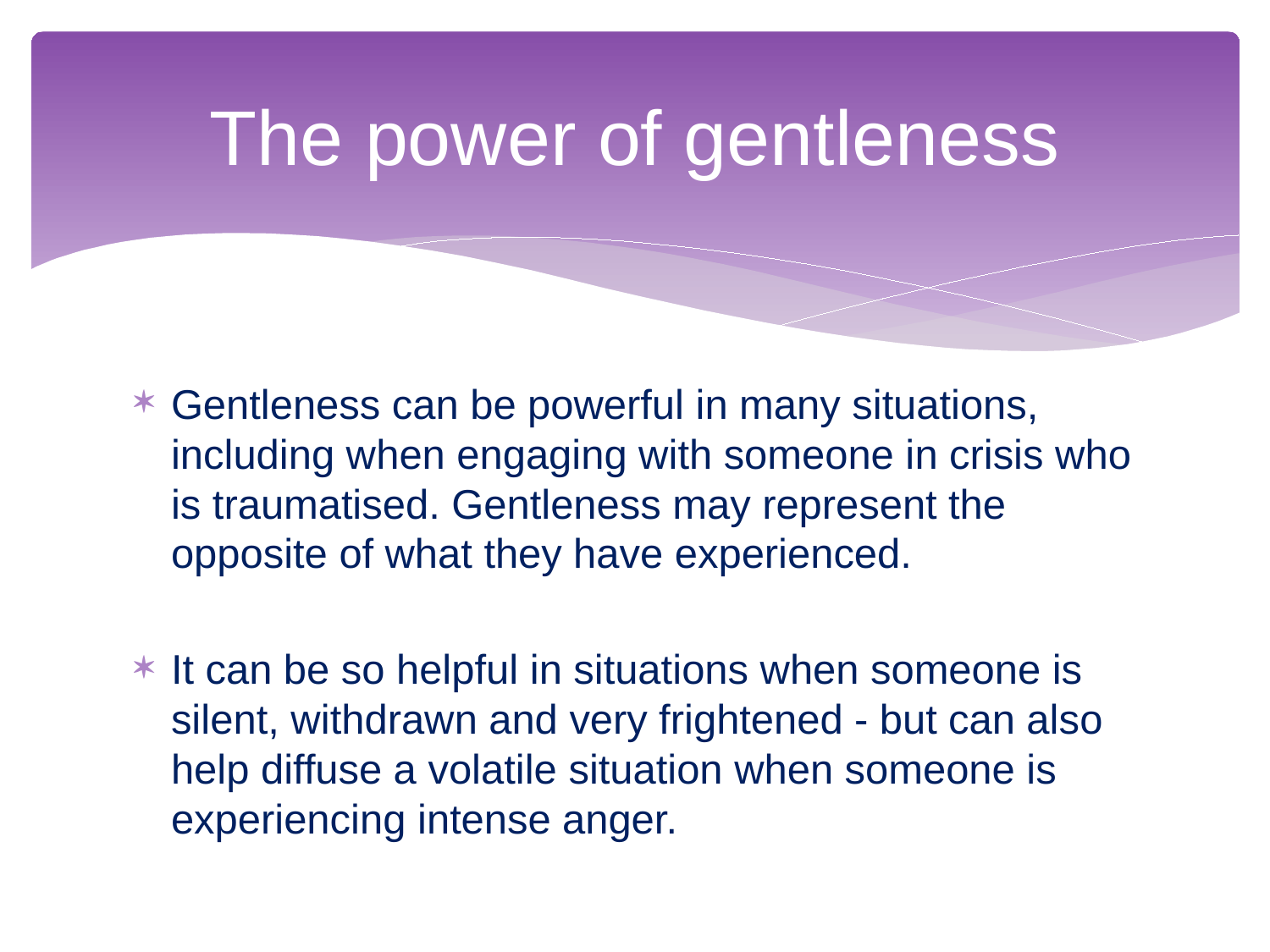

# The power of gentleness
Gentleness can be powerful in many situations, including when engaging with someone in crisis who is traumatised. Gentleness may represent the opposite of what they have experienced.

It can be so helpful in situations when someone is silent, withdrawn and very frightened - but can also help diffuse a volatile situation when someone is experiencing intense anger.